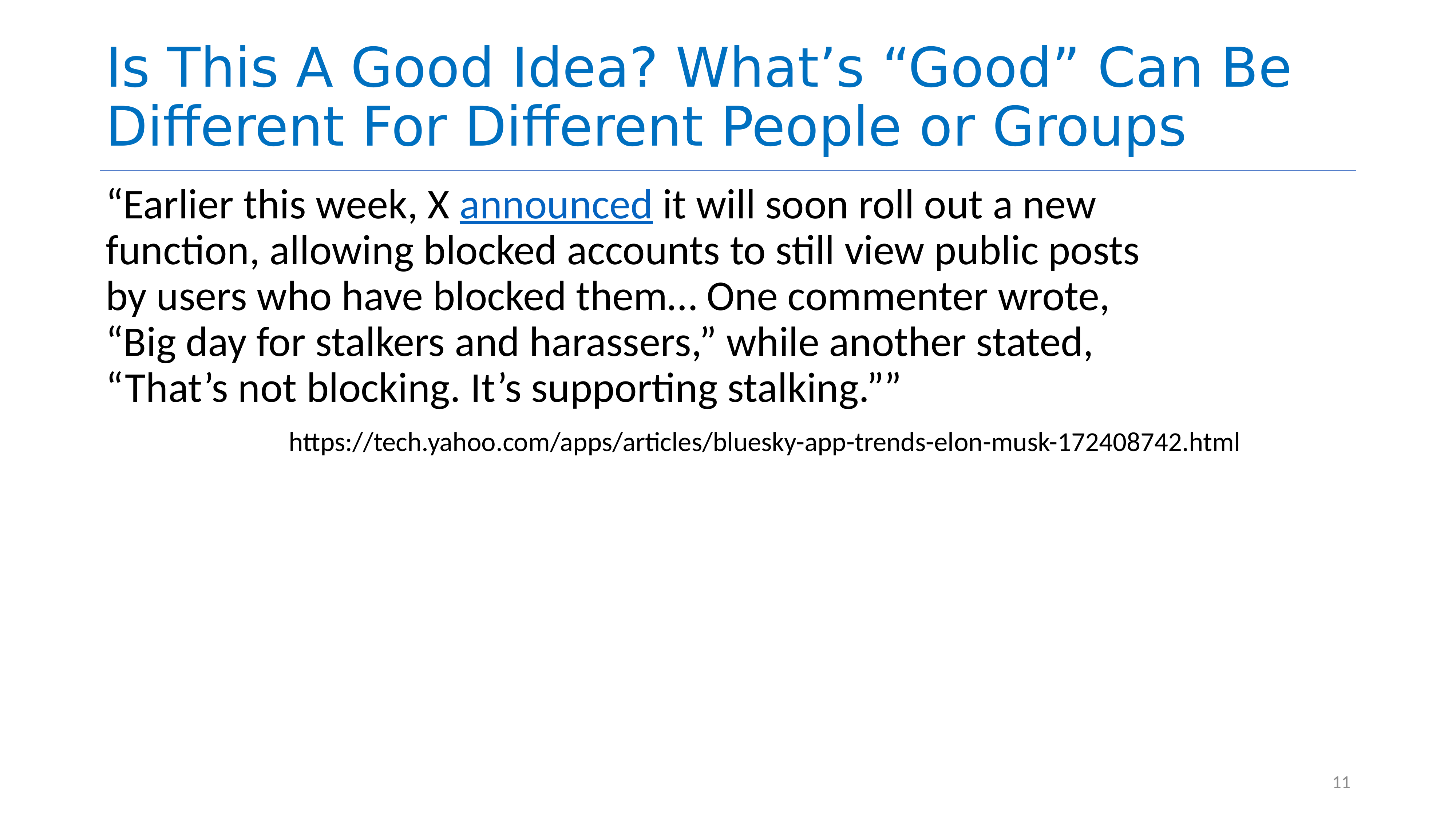

# Is This A Good Idea? What’s “Good” Can Be Different For Different People or Groups
“Earlier this week, X announced it will soon roll out a new function, allowing blocked accounts to still view public posts by users who have blocked them… One commenter wrote, “Big day for stalkers and harassers,” while another stated, “That’s not blocking. It’s supporting stalking.””
https://tech.yahoo.com/apps/articles/bluesky-app-trends-elon-musk-172408742.html
11